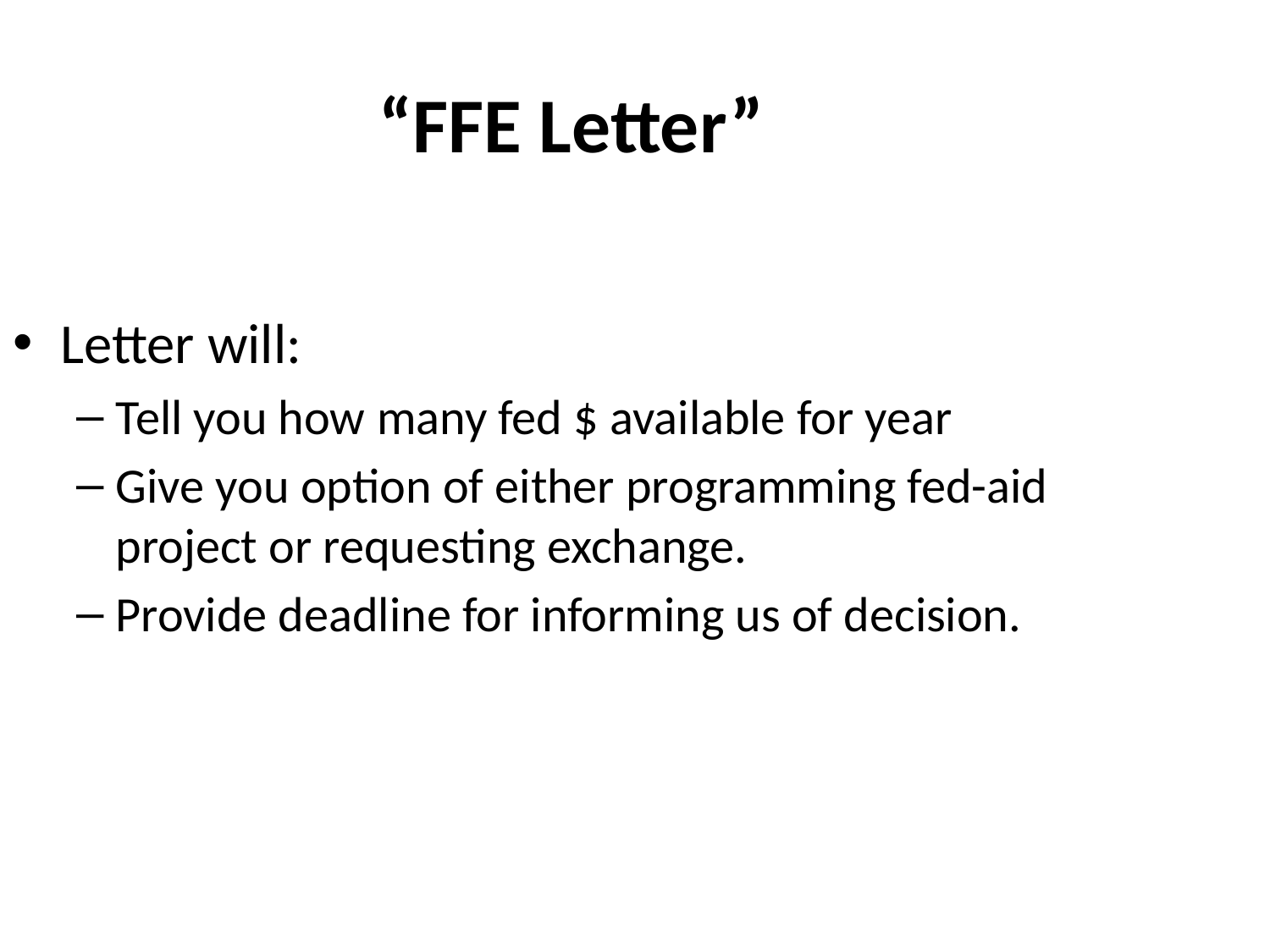

“FFE Letter”

Letter will:
Tell you how many fed $ available for year
Give you option of either programming fed-aid project or requesting exchange.
Provide deadline for informing us of decision.